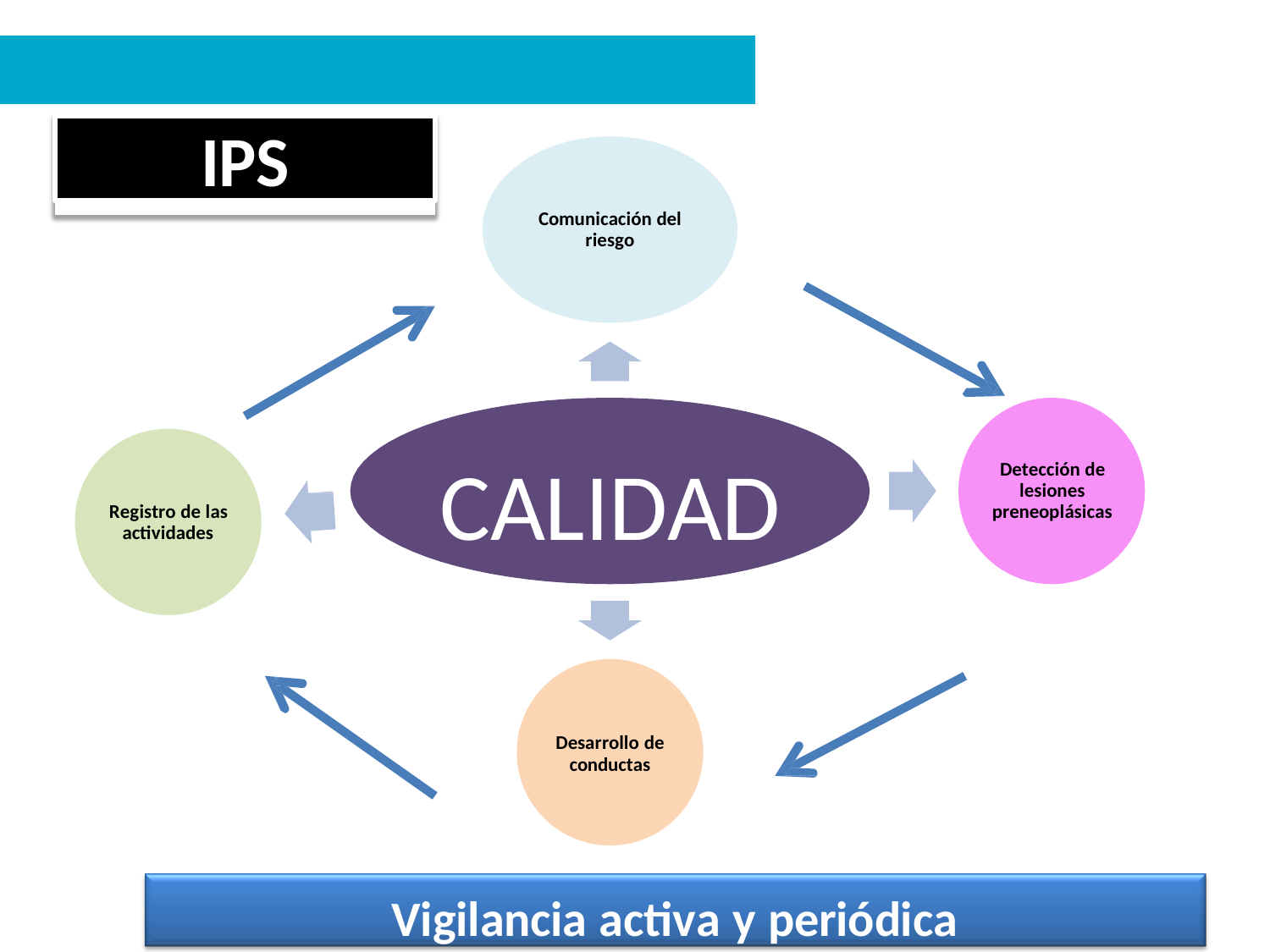

IPS

Comunicación del riesgo

CALIDAD
Detección de lesiones preneoplásicas

Registro de las actividades

Desarrollo de
conductas

Vigilancia activa y periódica